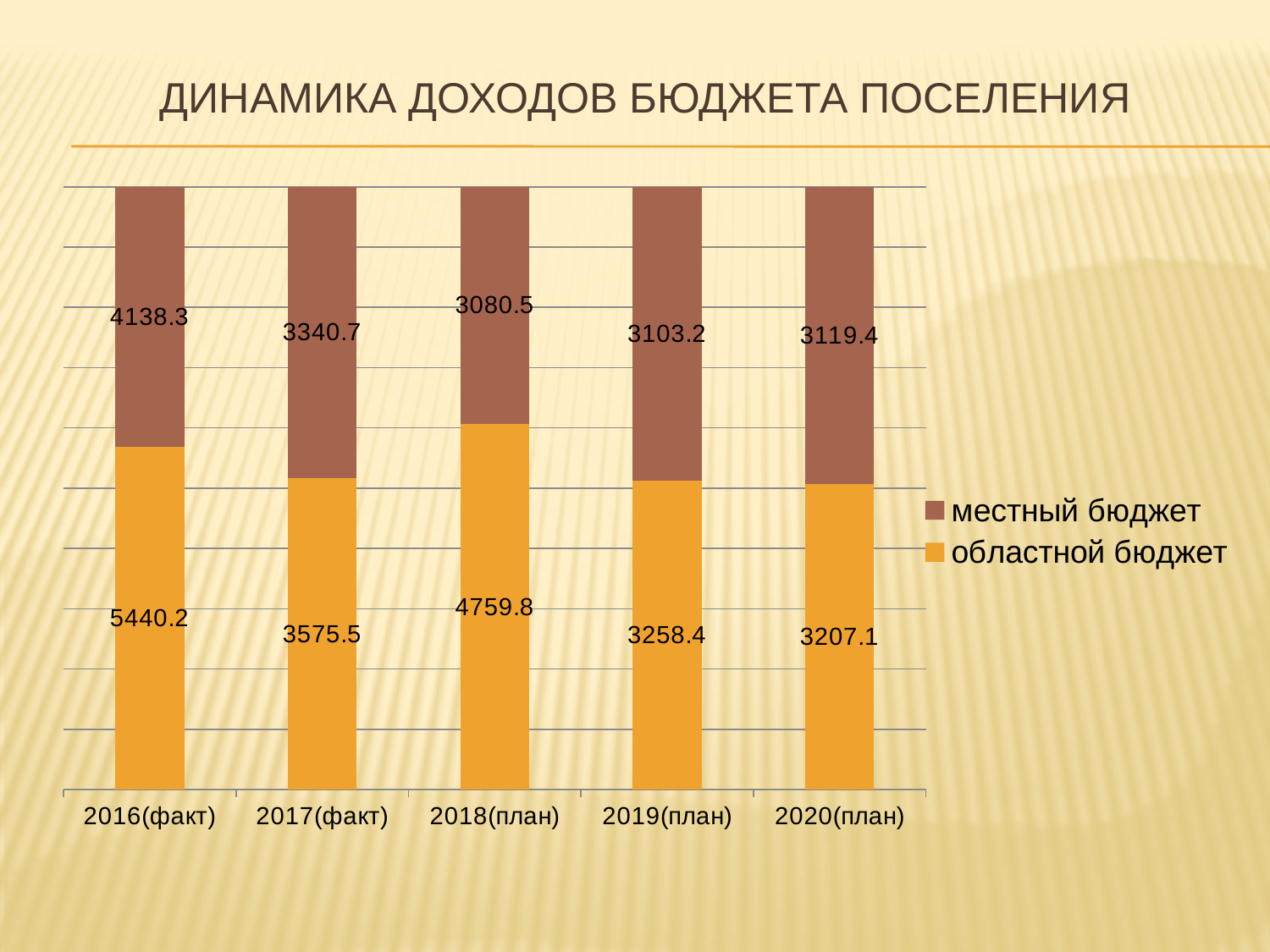

# Динамика доходов бюджета поселения

### Chart

| Category | областной бюджет | местный бюджет |
|---|---|---|
| 2016(факт) | 5440.2 | 4138.3 |
| 2017(факт) | 3575.5 | 3340.7 |
| 2018(план) | 4759.8 | 3080.5 |
| 2019(план) | 3258.4 | 3103.2 |
| 2020(план) | 3207.1 | 3119.4 |